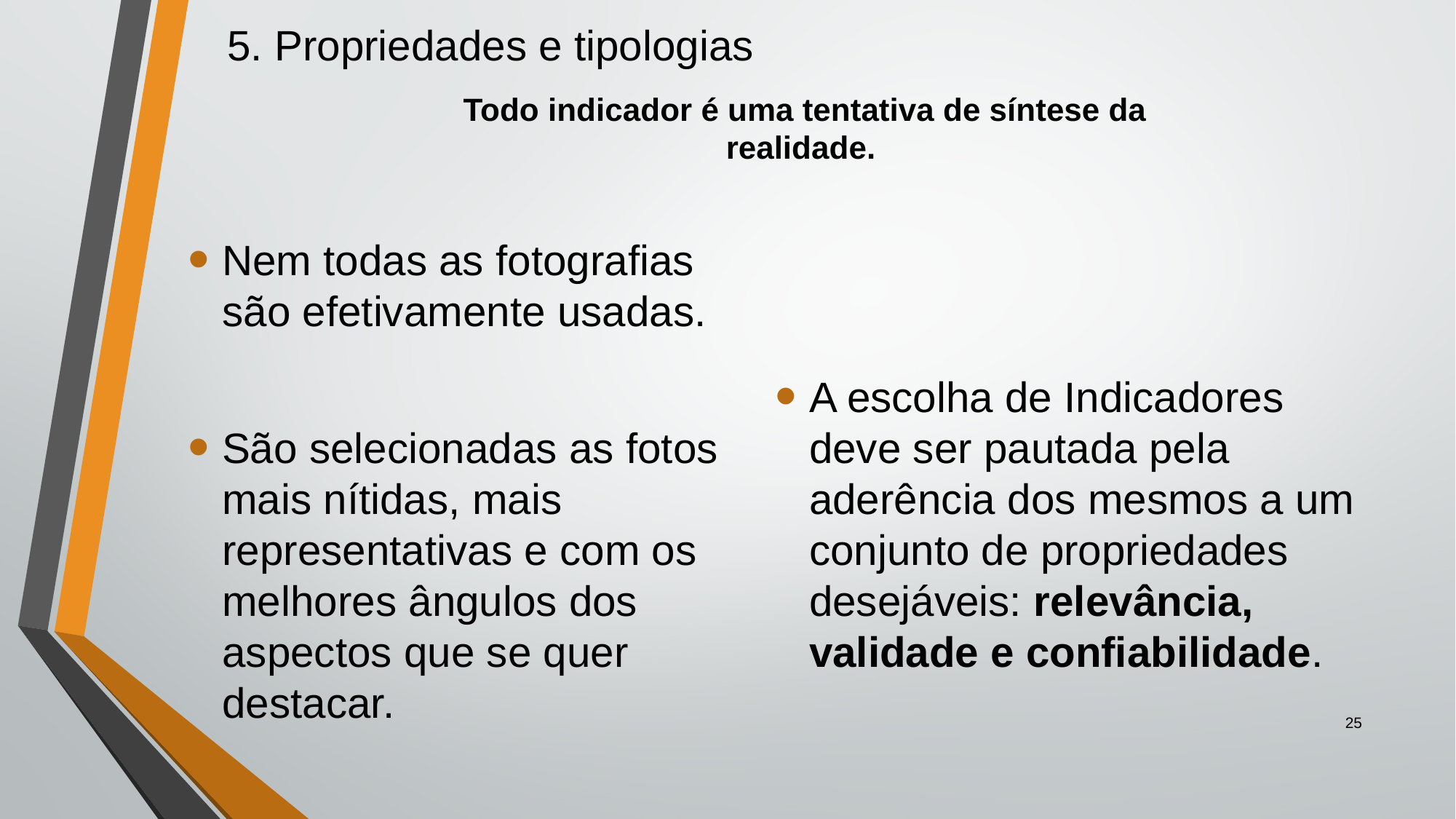

5. Propriedades e tipologias
# Todo indicador é uma tentativa de síntese da realidade.
Nem todas as fotografias são efetivamente usadas.

São selecionadas as fotos mais nítidas, mais representativas e com os melhores ângulos dos aspectos que se quer destacar.

A escolha de Indicadores deve ser pautada pela aderência dos mesmos a um conjunto de propriedades desejáveis: relevância, validade e confiabilidade.
25